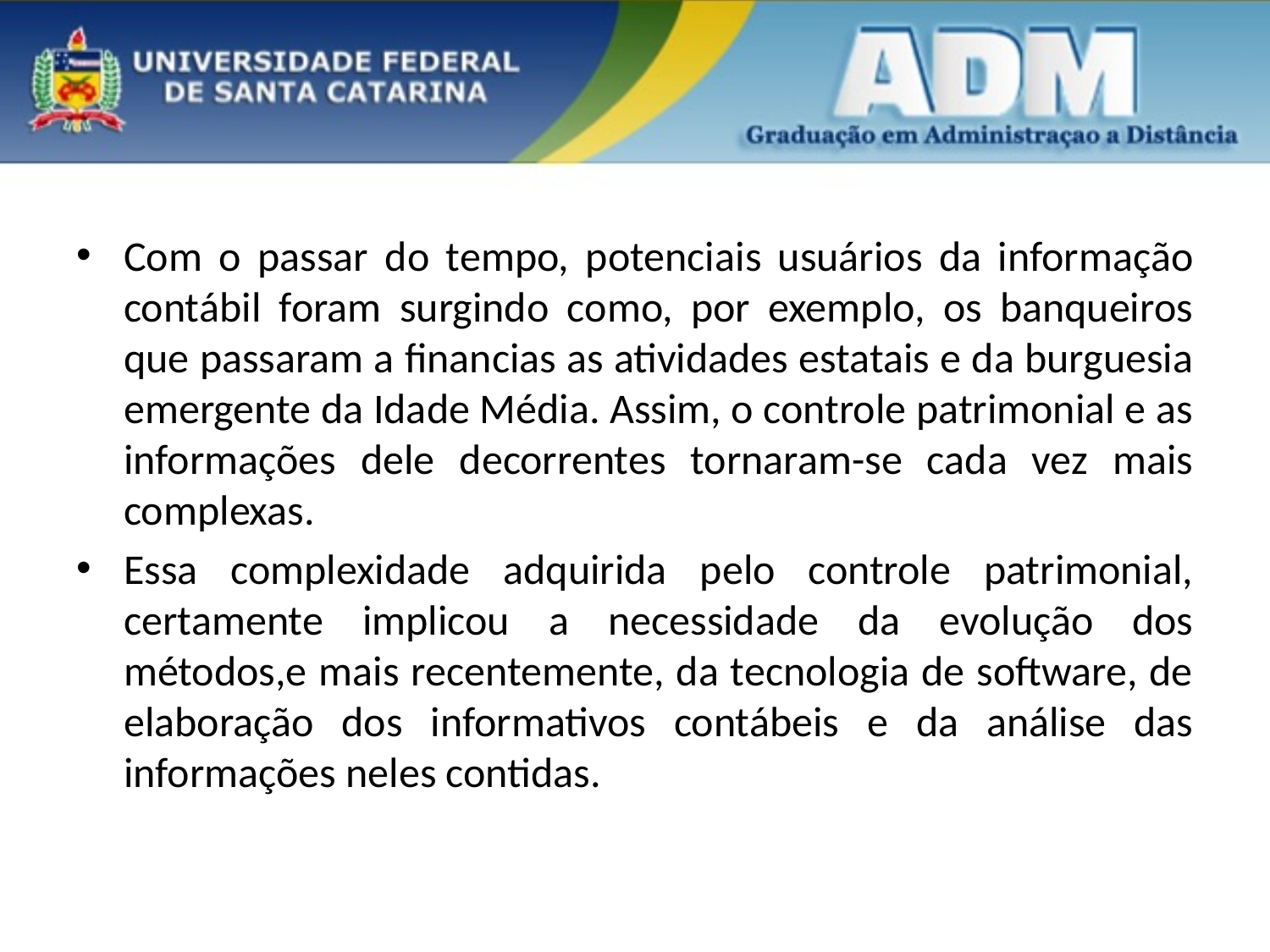

Com o passar do tempo, potenciais usuários da informação contábil foram surgindo como, por exemplo, os banqueiros que passaram a financias as atividades estatais e da burguesia emergente da Idade Média. Assim, o controle patrimonial e as informações dele decorrentes tornaram-se cada vez mais complexas.
Essa complexidade adquirida pelo controle patrimonial, certamente implicou a necessidade da evolução dos métodos,e mais recentemente, da tecnologia de software, de elaboração dos informativos contábeis e da análise das informações neles contidas.